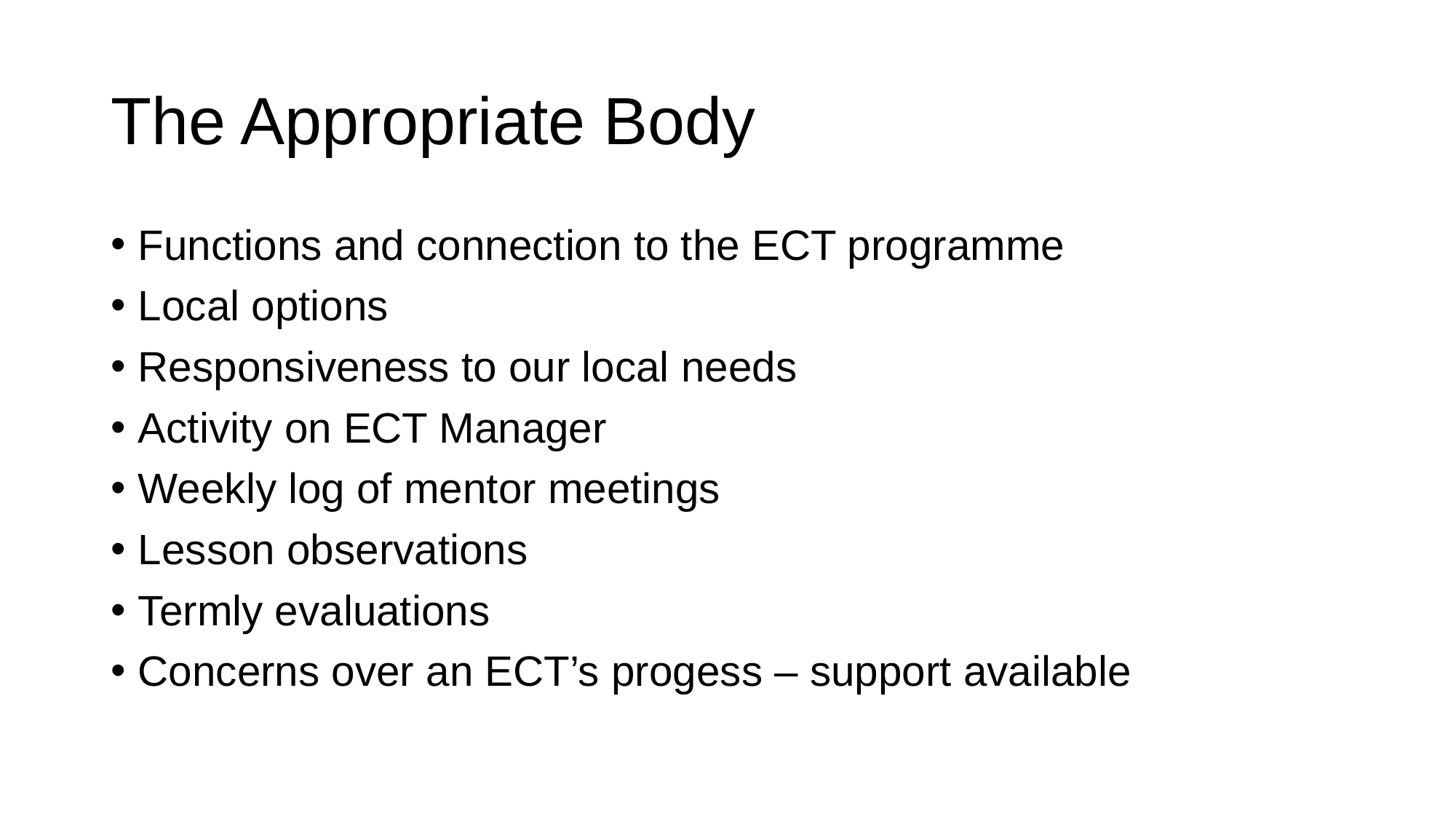

# The Appropriate Body
Functions and connection to the ECT programme
Local options
Responsiveness to our local needs
Activity on ECT Manager
Weekly log of mentor meetings
Lesson observations
Termly evaluations
Concerns over an ECT’s progess – support available